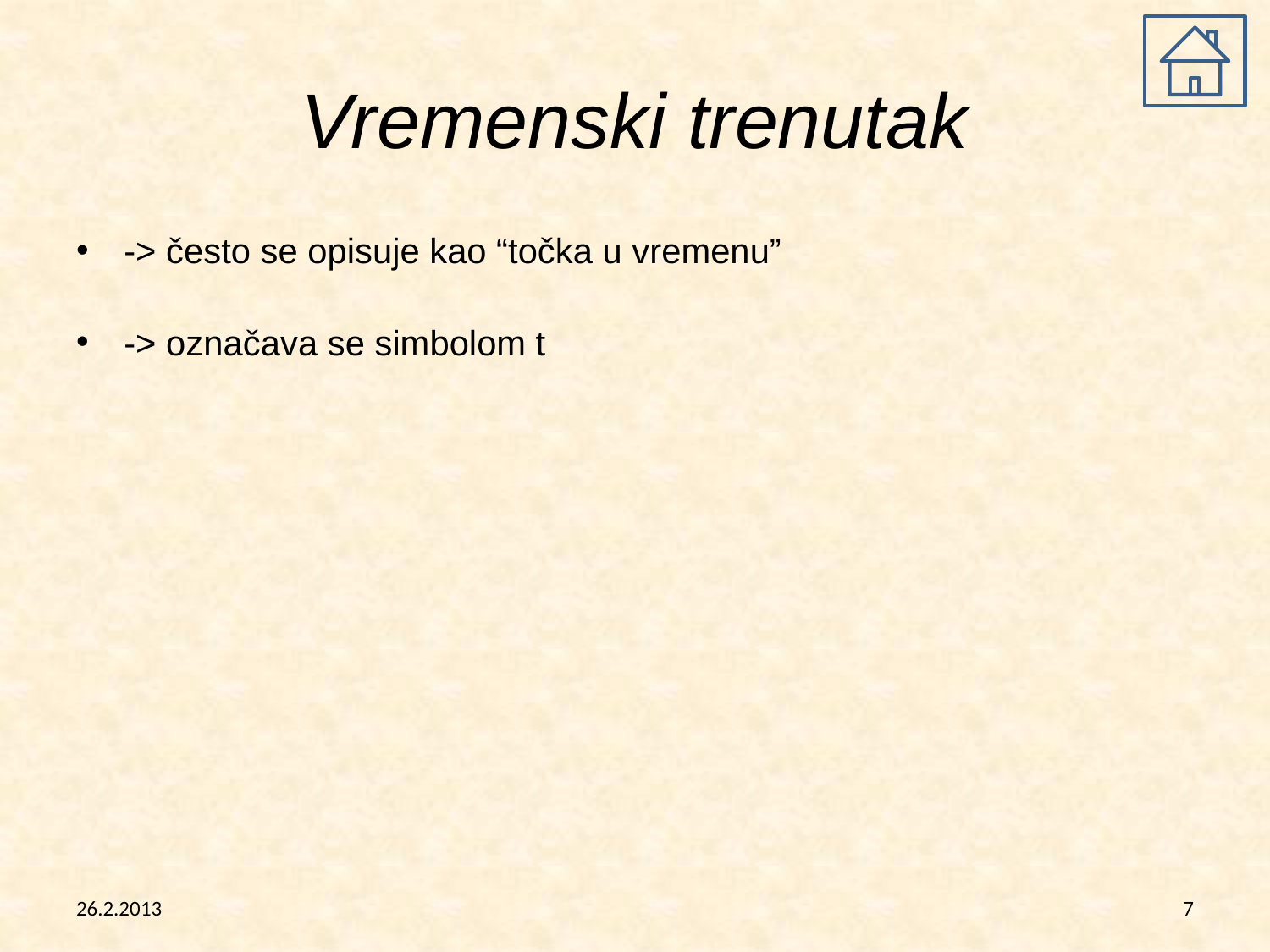

# Vremenski trenutak
-> često se opisuje kao “točka u vremenu”
-> označava se simbolom t

26.2.2013
7